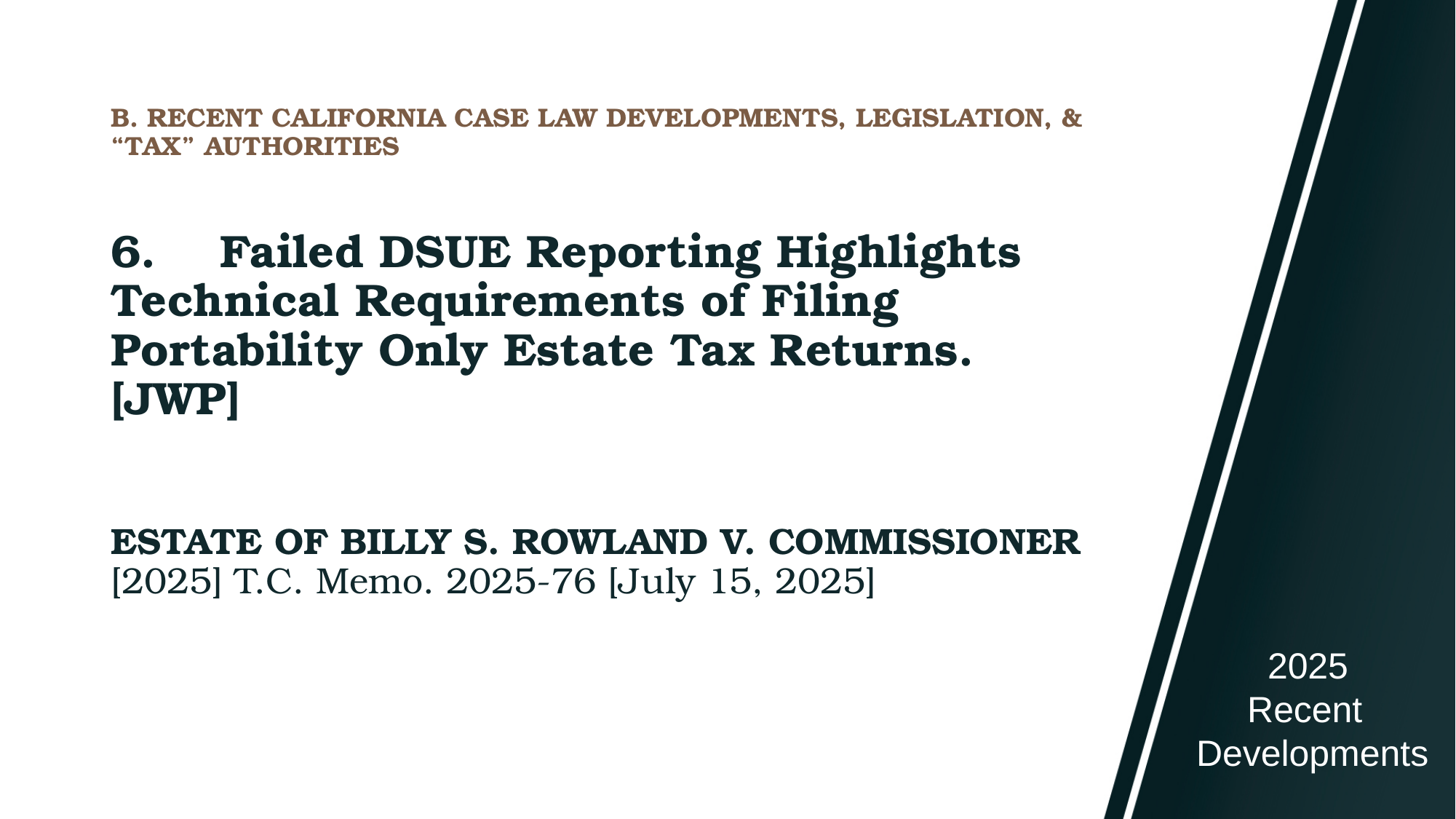

# B. RECENT CALIFORNIA CASE LAW DEVELOPMENTS, LEGISLATION, & “TAX” AUTHORITIES
6.	Failed DSUE Reporting Highlights Technical Requirements of Filing Portability Only Estate Tax Returns. [JWP]

ESTATE OF BILLY S. ROWLAND V. COMMISSIONER [2025] T.C. Memo. 2025-76 [July 15, 2025]